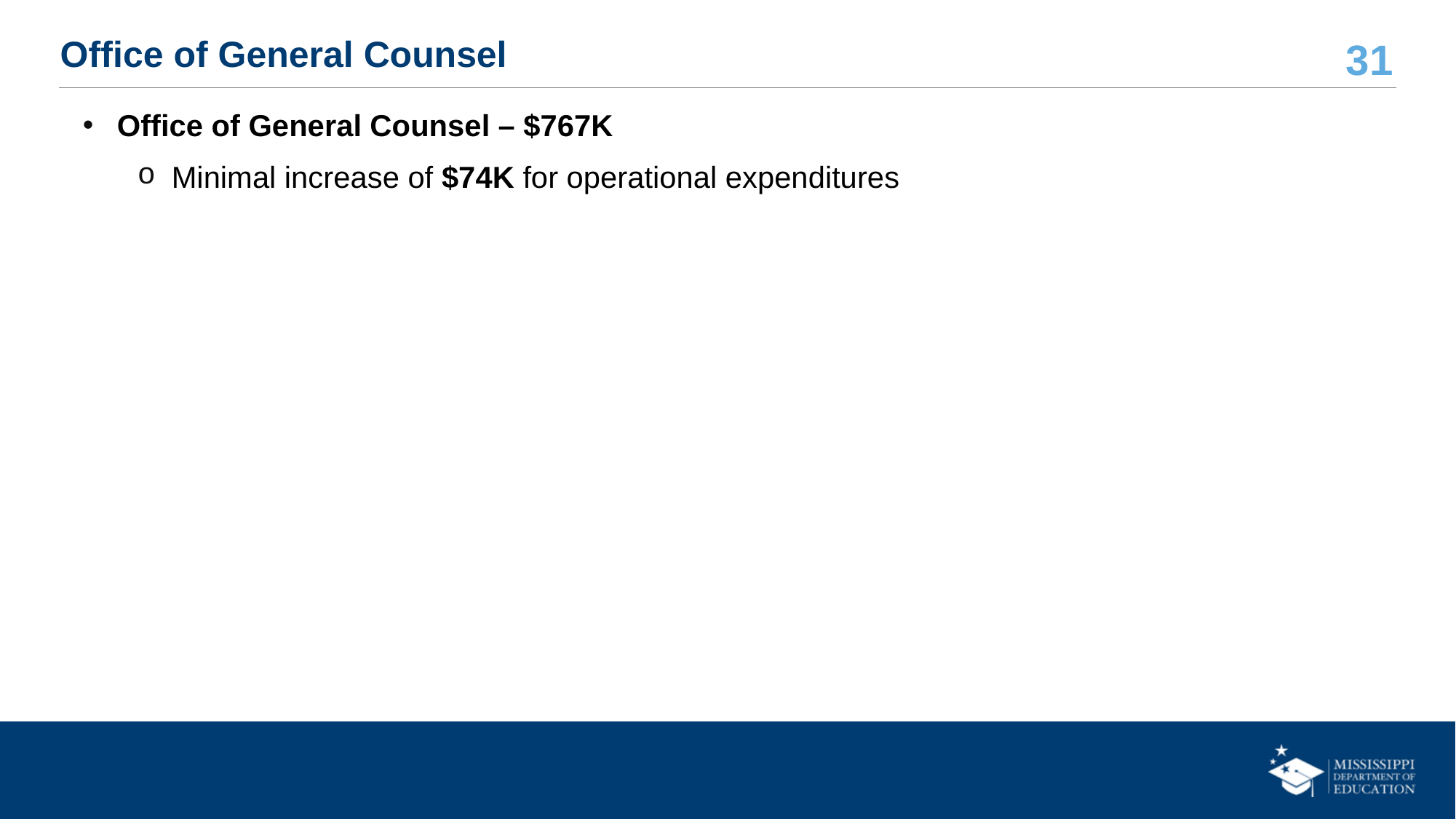

# Office of General Counsel
Office of General Counsel – $767K
Minimal increase of $74K for operational expenditures